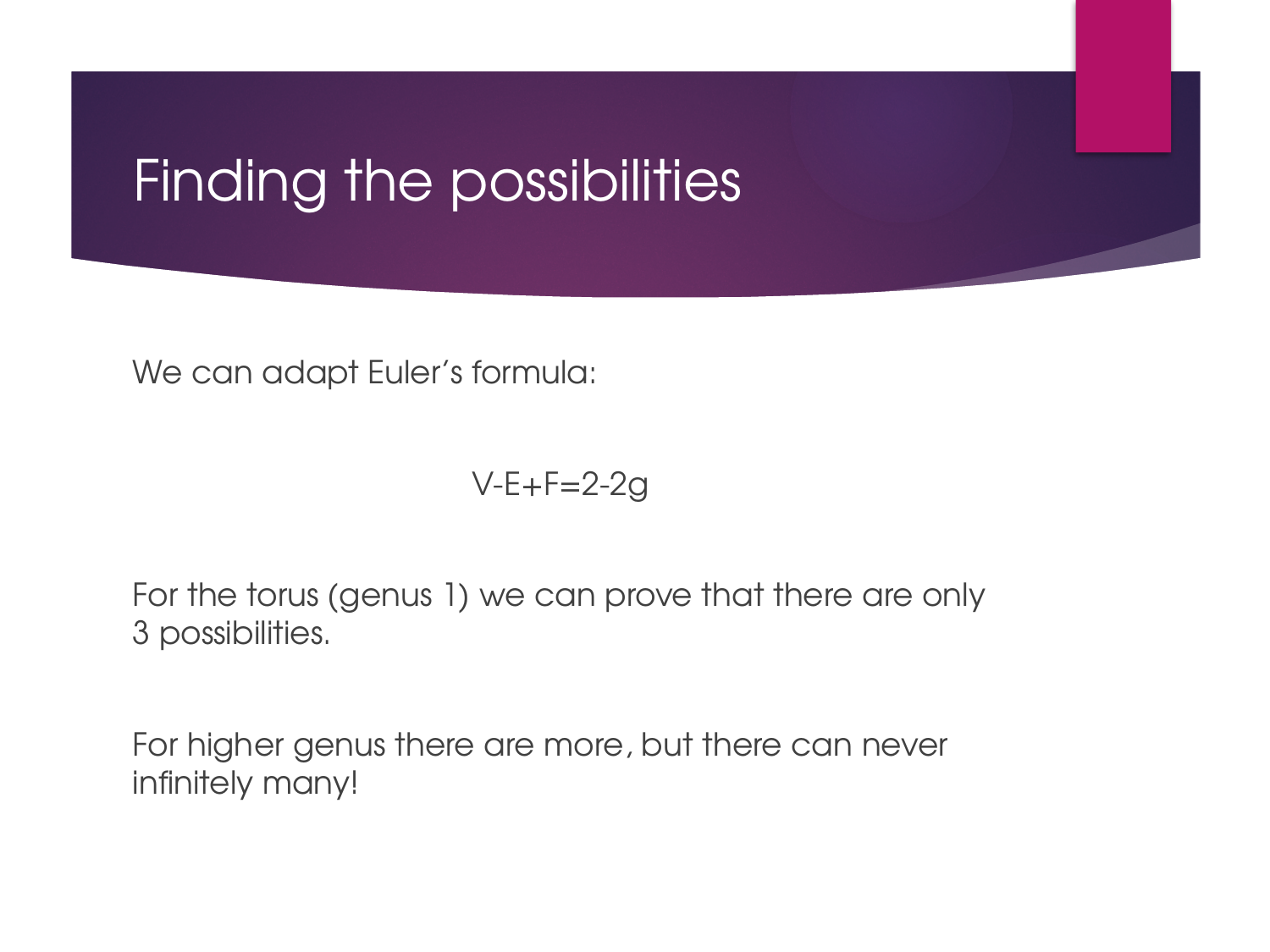

# Finding the possibilities
We can adapt Euler’s formula:

V-E+F=2-2g

For the torus (genus 1) we can prove that there are only 3 possibilities.

For higher genus there are more, but there can never infinitely many!